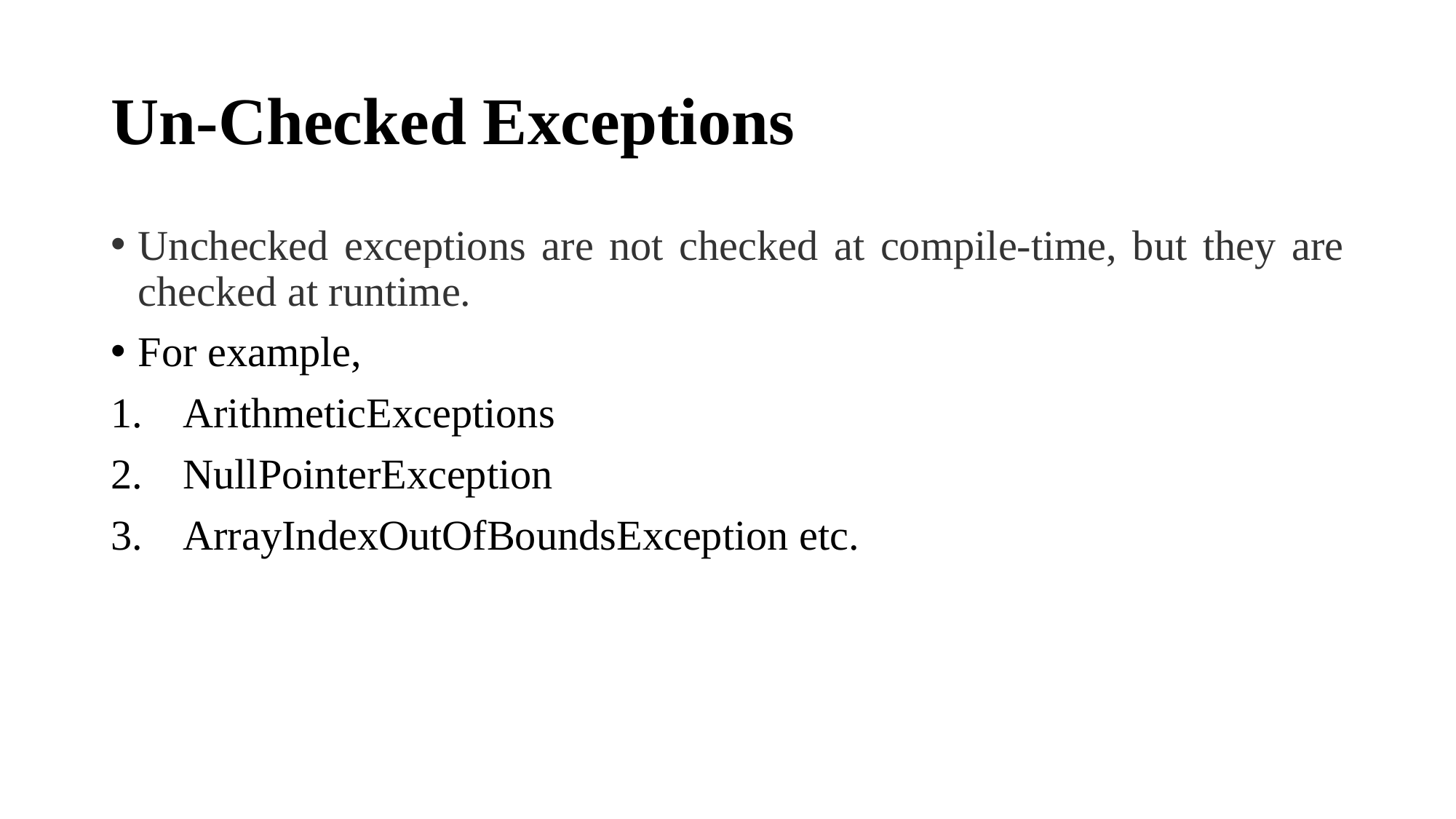

# Un-Checked Exceptions
Unchecked exceptions are not checked at compile-time, but they are checked at runtime.
For example,
 ArithmeticExceptions
 NullPointerException
 ArrayIndexOutOfBoundsException etc.